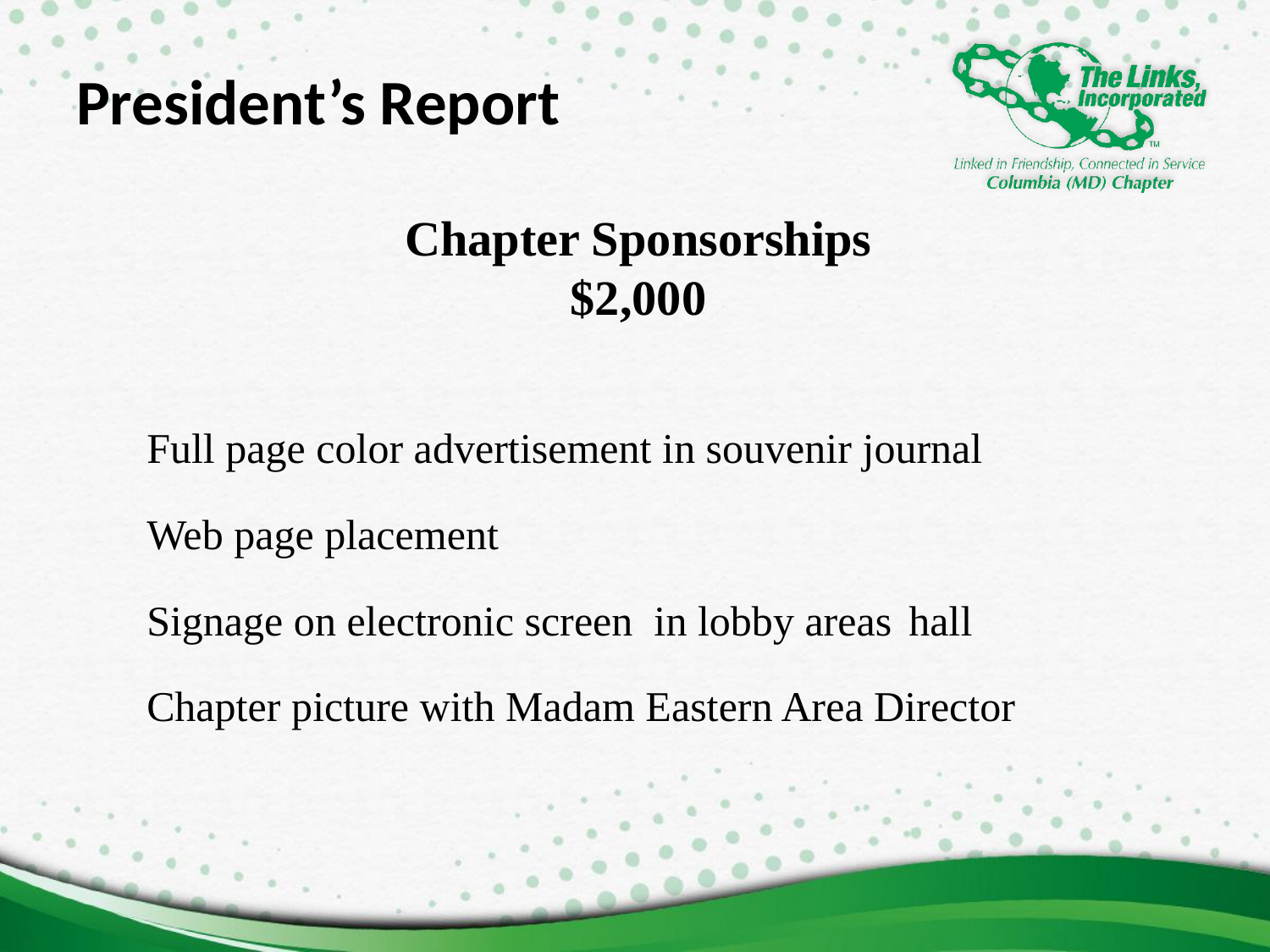

# President’s Report
Chapter Sponsorships
$2,000

	Full page color advertisement in souvenir journal
	Web page placement
	Signage on electronic screen  in lobby areas 	hall
	Chapter picture with Madam Eastern Area Director